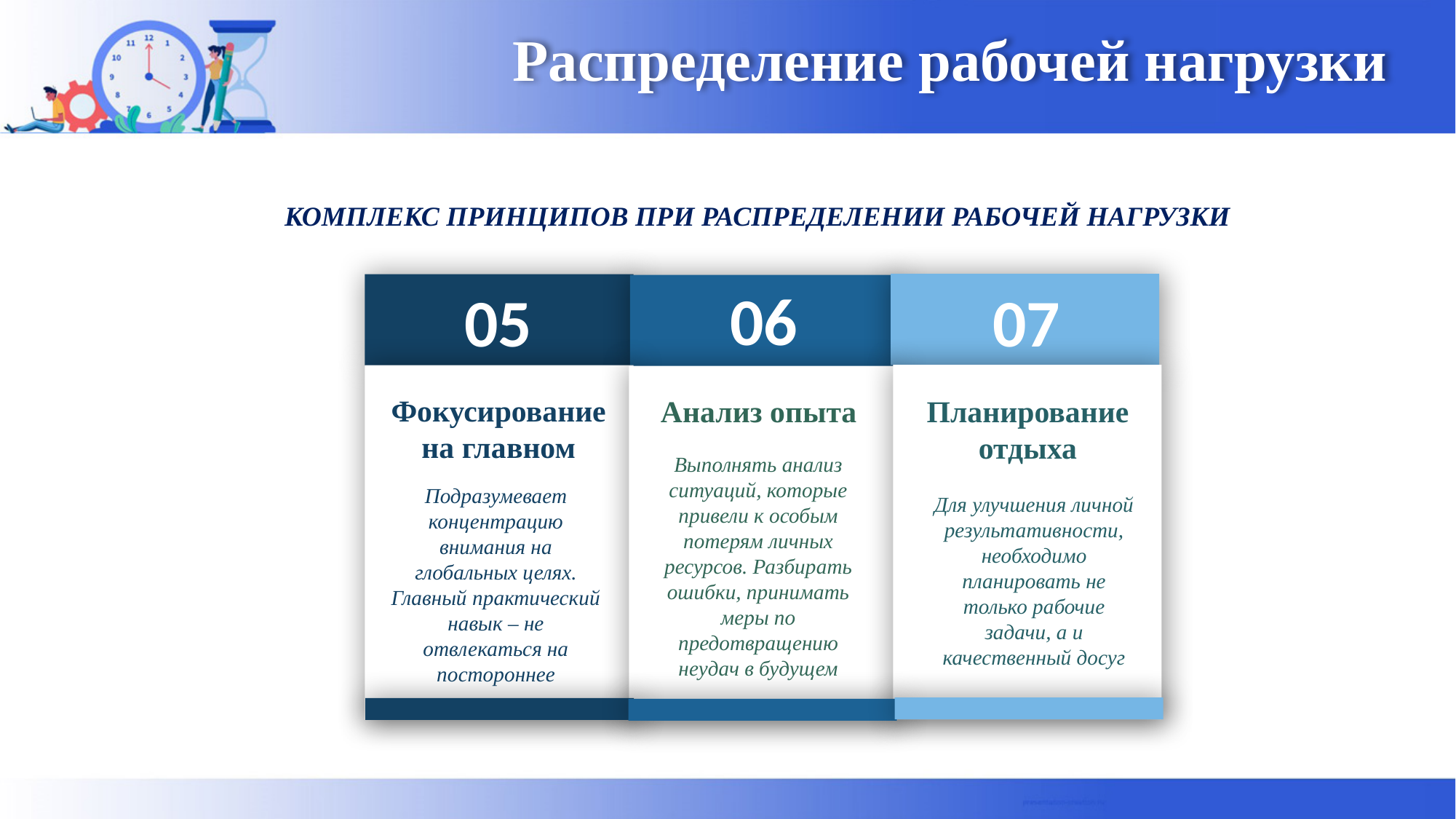

Распределение рабочей нагрузки
КОМПЛЕКС ПРИНЦИПОВ ПРИ РАСПРЕДЕЛЕНИИ РАБОЧЕЙ НАГРУЗКИ
06

07
05

Фокусирование на главном
Анализ опыта
Планирование отдыха
Выполнять анализ ситуаций, которые привели к особым потерям личных ресурсов. Разбирать ошибки, принимать меры по предотвращению неудач в будущем
Подразумевает концентрацию внимания на глобальных целях. Главный практический навык – не отвлекаться на постороннее
Для улучшения личной результативности, необходимо планировать не только рабочие задачи, а и качественный досуг